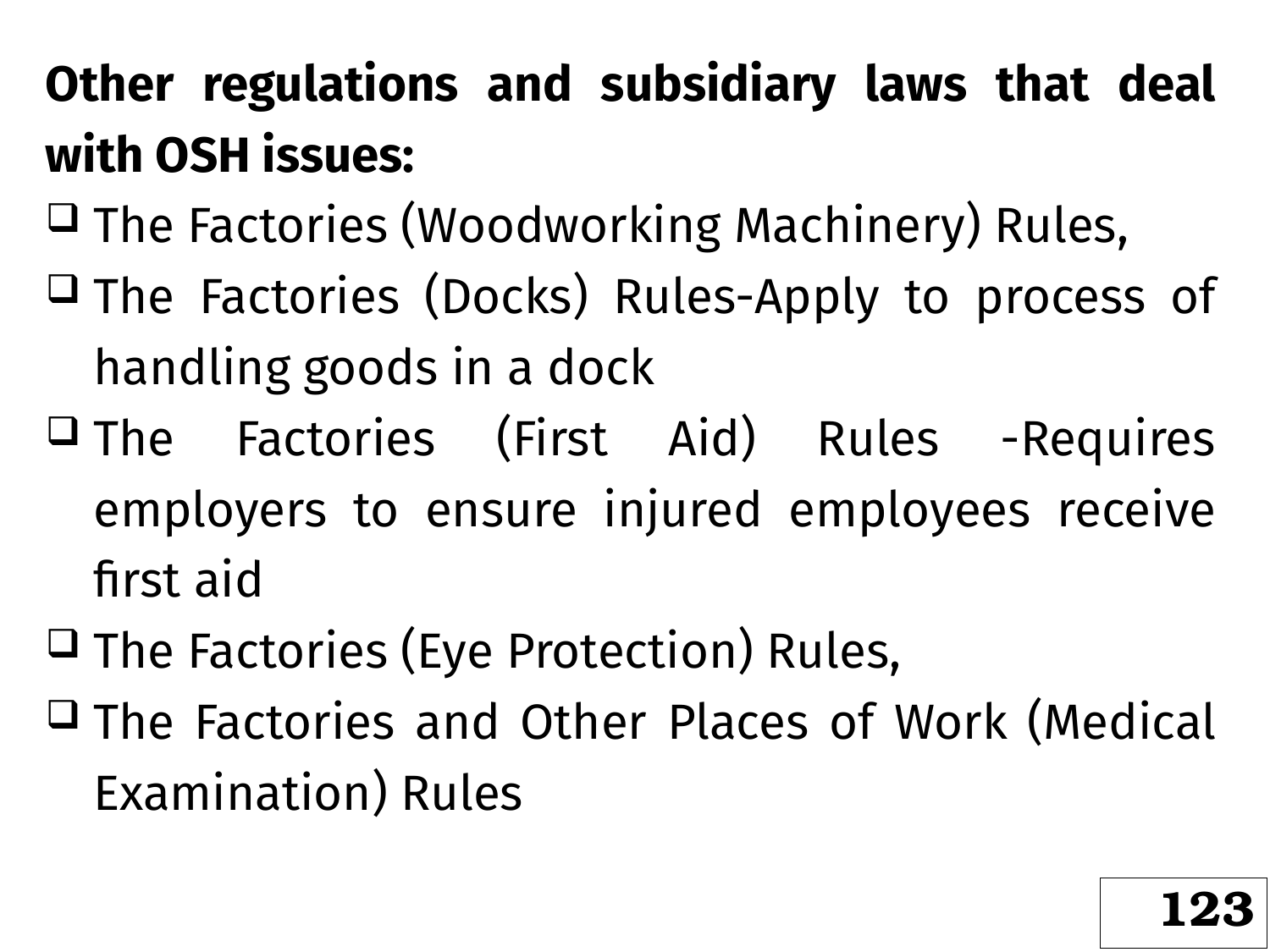

Other regulations and subsidiary laws that deal with OSH issues:
The Factories (Woodworking Machinery) Rules,
The Factories (Docks) Rules-Apply to process of handling goods in a dock
The Factories (First Aid) Rules -Requires employers to ensure injured employees receive first aid
The Factories (Eye Protection) Rules,
The Factories and Other Places of Work (Medical Examination) Rules

123